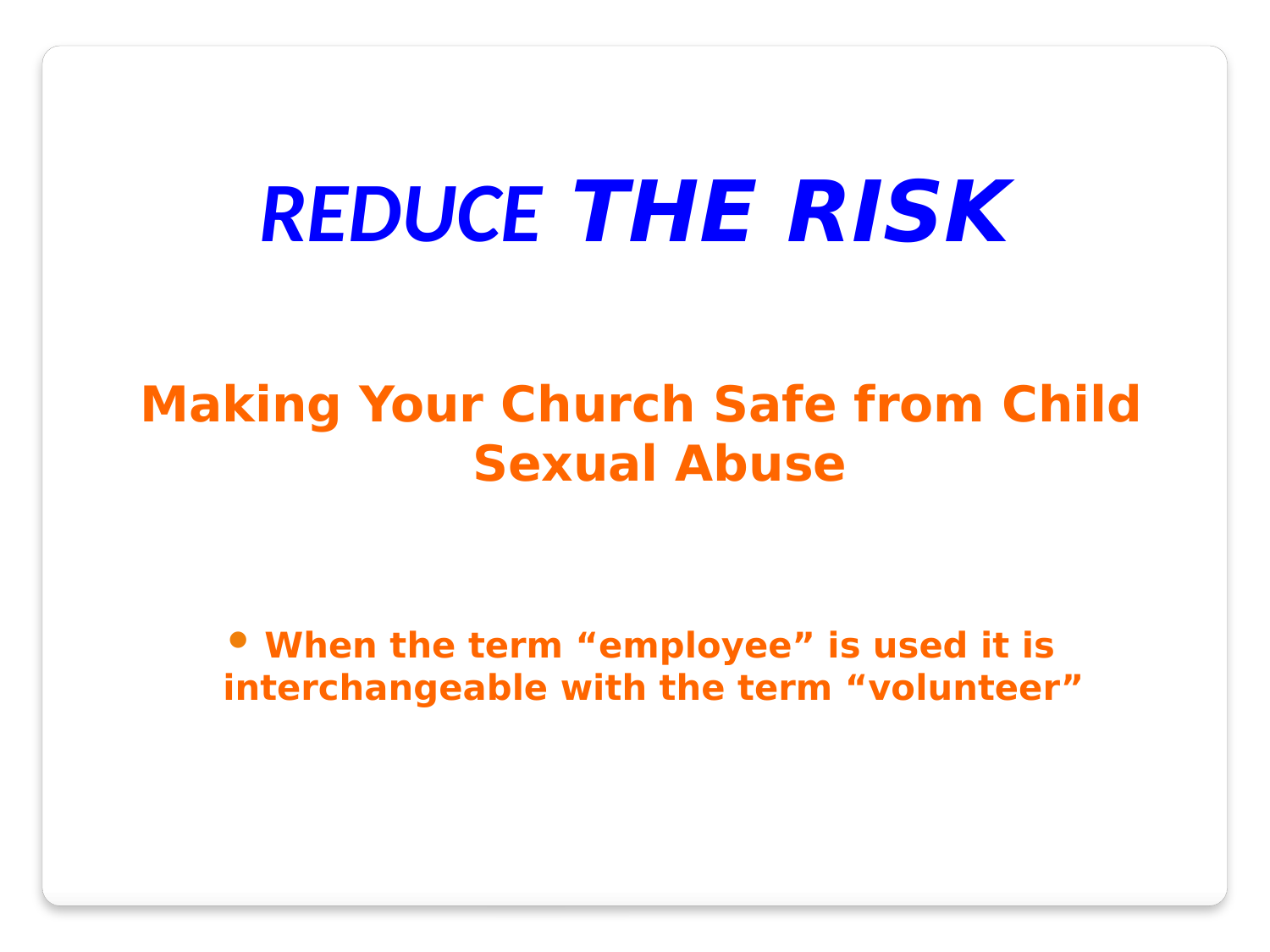

REDUCE THE RISK

Making Your Church Safe from Child Sexual Abuse

When the term “employee” is used it is interchangeable with the term “volunteer”